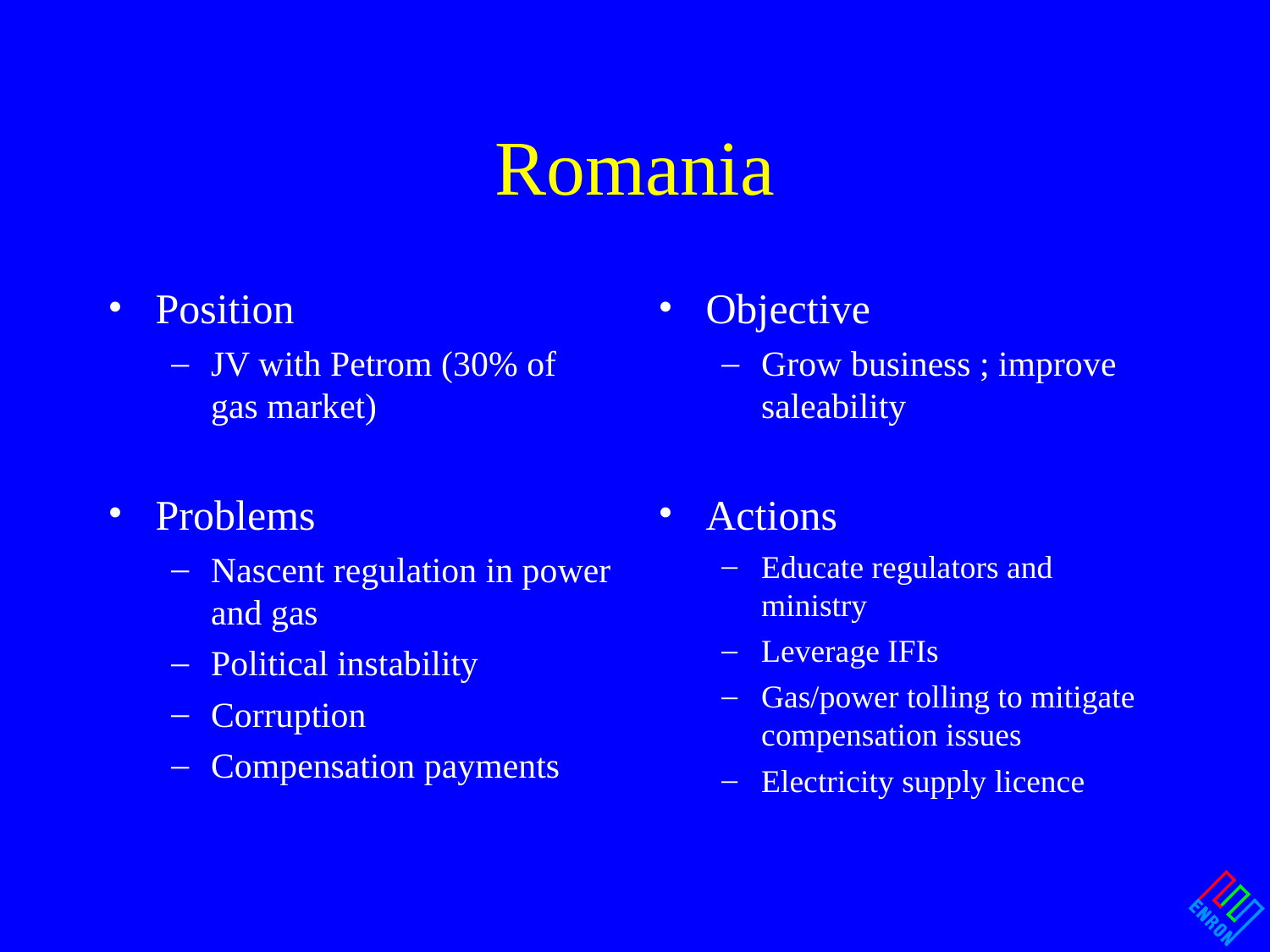

# Romania
Position
JV with Petrom (30% of gas market)

Problems
Nascent regulation in power and gas
Political instability
Corruption
Compensation payments

Objective
Grow business ; improve saleability

Actions
Educate regulators and ministry
Leverage IFIs
Gas/power tolling to mitigate  compensation issues
Electricity supply licence